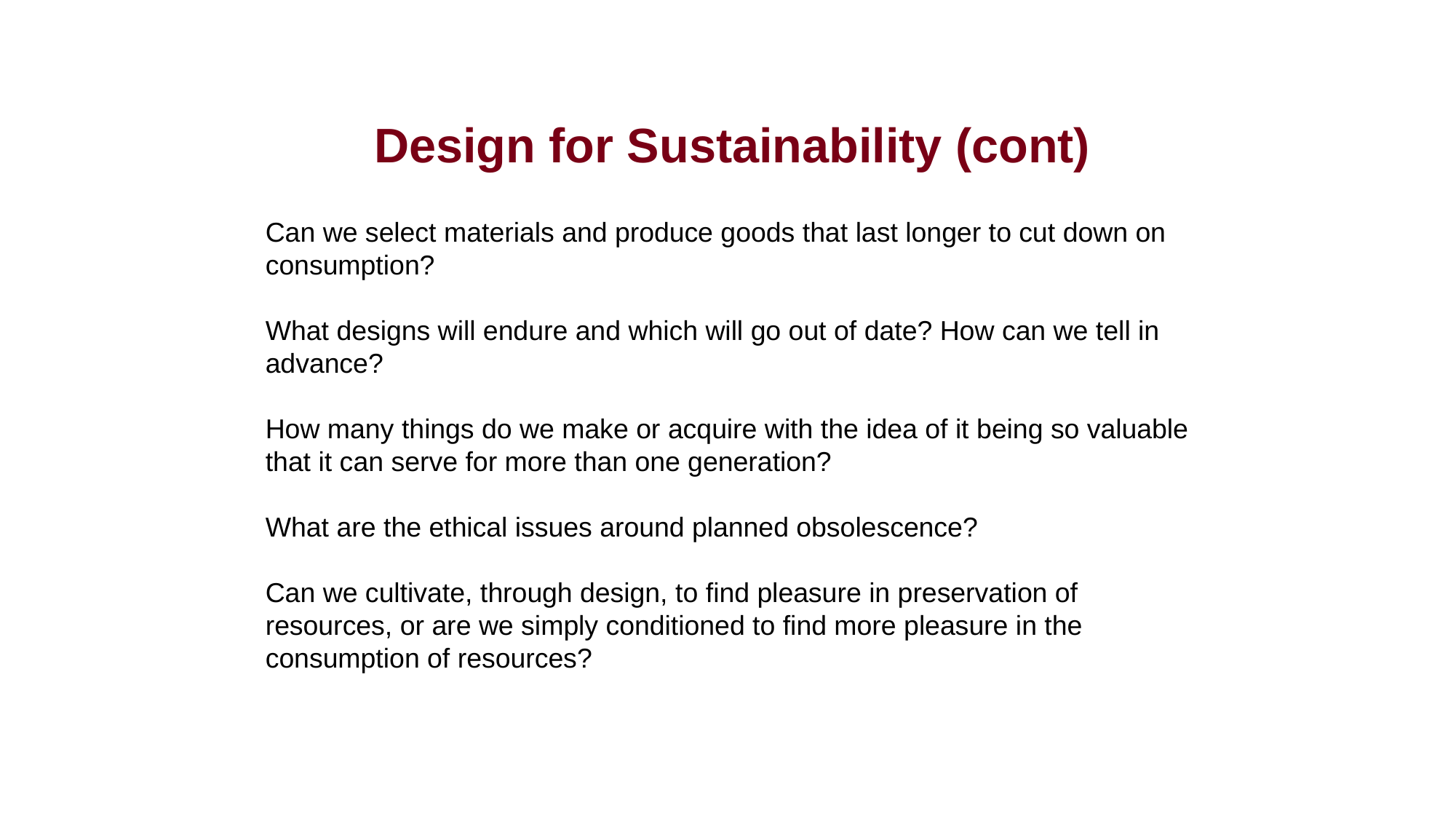

Design for Sustainability (cont)
Can we select materials and produce goods that last longer to cut down on consumption?

What designs will endure and which will go out of date? How can we tell in advance?

How many things do we make or acquire with the idea of it being so valuable that it can serve for more than one generation?

What are the ethical issues around planned obsolescence?

Can we cultivate, through design, to find pleasure in preservation of resources, or are we simply conditioned to find more pleasure in the consumption of resources?